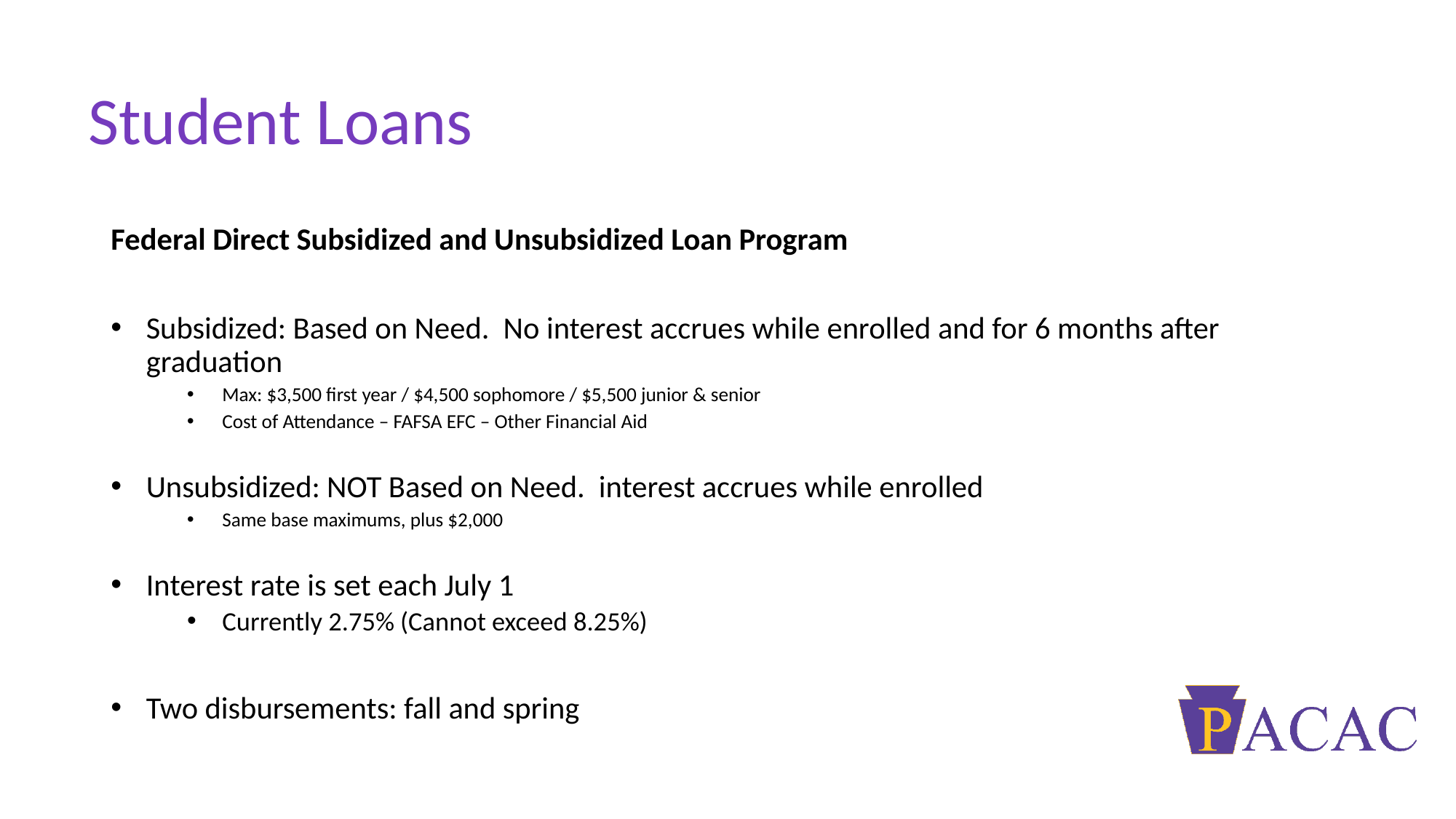

# Student Loans
Federal Direct Subsidized and Unsubsidized Loan Program

Subsidized: Based on Need.  No interest accrues while enrolled and for 6 months after graduation
Max: $3,500 first year / $4,500 sophomore / $5,500 junior & senior
Cost of Attendance – FAFSA EFC – Other Financial Aid

Unsubsidized: NOT Based on Need.  interest accrues while enrolled
Same base maximums, plus $2,000

Interest rate is set each July 1
Currently 2.75% (Cannot exceed 8.25%)

Two disbursements: fall and spring